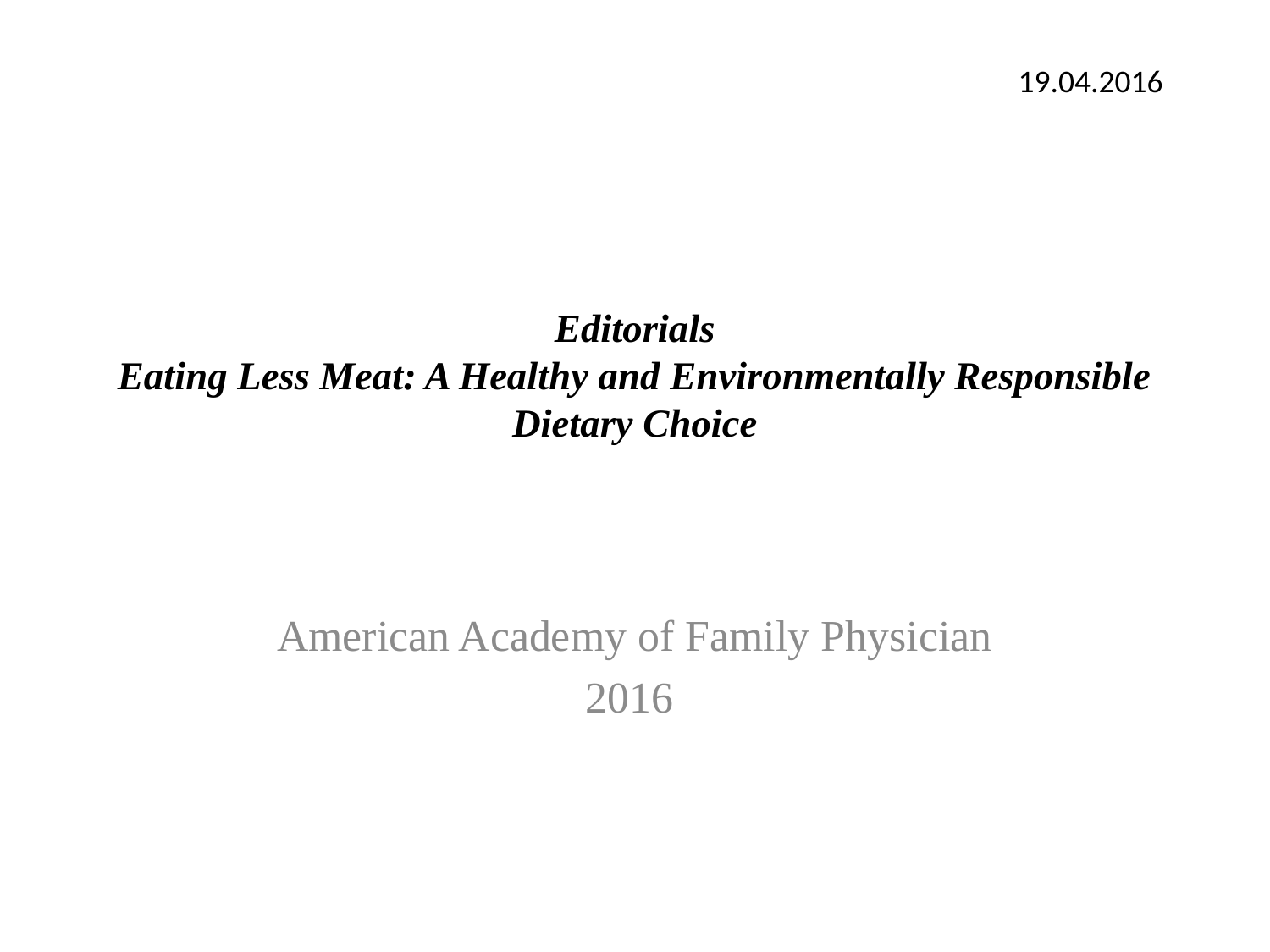

19.04.2016
# Editorials Eating Less Meat: A Healthy and Environmentally Responsible Dietary Choice

American Academy of Family Physician
2016